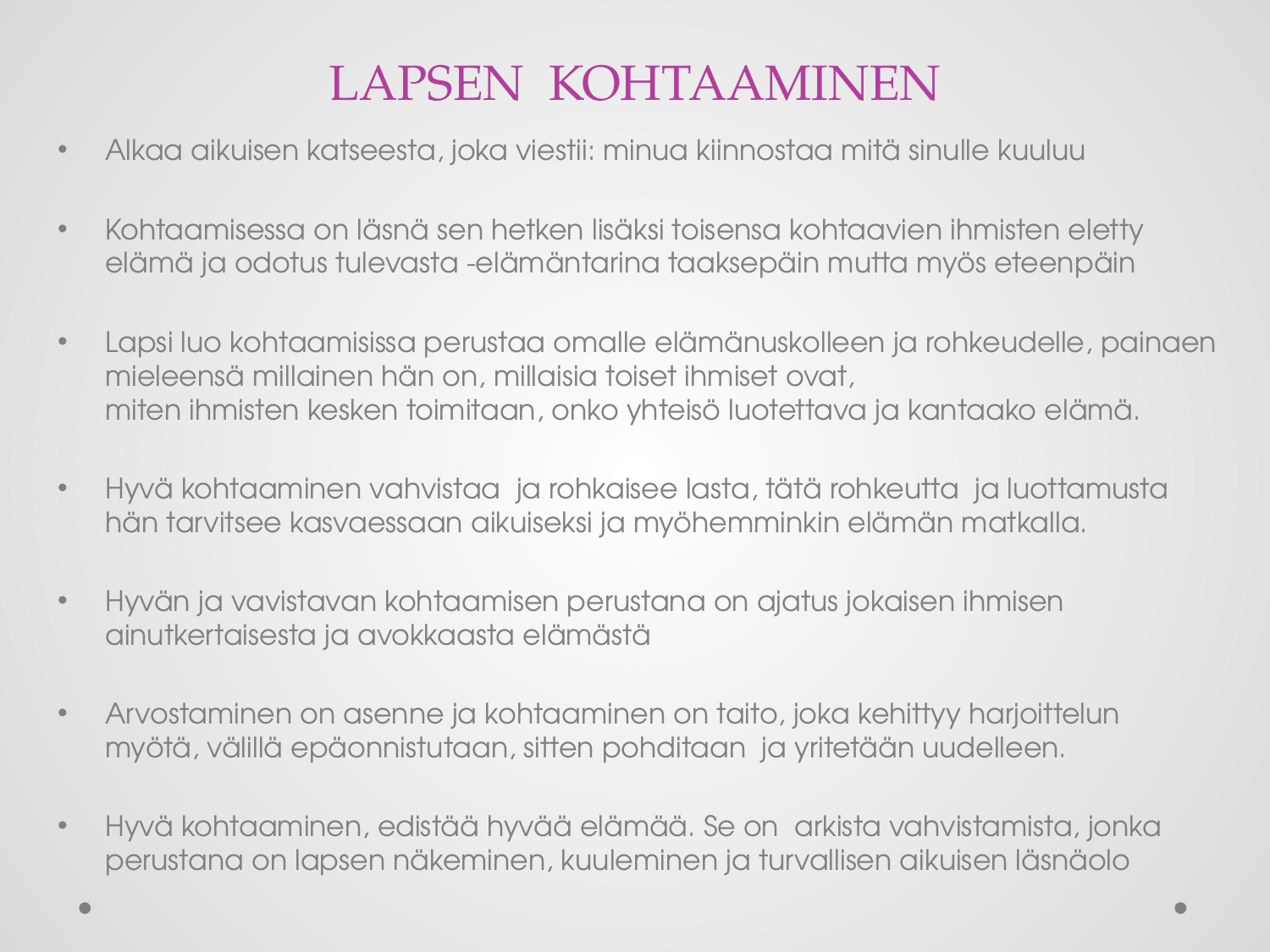

# LAPSEN  KOHTAAMINEN
Alkaa aikuisen katseesta, joka viestii: minua kiinnostaa mitä sinulle kuuluu

Kohtaamisessa on läsnä sen hetken lisäksi toisensa kohtaavien ihmisten eletty elämä ja odotus tulevasta -elämäntarina taaksepäin mutta myös eteenpäin

Lapsi luo kohtaamisissa perustaa omalle elämänuskolleen ja rohkeudelle, painaen mieleensä millainen hän on, millaisia toiset ihmiset ovat,
miten ihmisten kesken toimitaan, onko yhteisö luotettava ja kantaako elämä.

Hyvä kohtaaminen vahvistaa  ja rohkaisee lasta, tätä rohkeutta  ja luottamusta hän tarvitsee kasvaessaan aikuiseksi ja myöhemminkin elämän matkalla.

Hyvän ja vavistavan kohtaamisen perustana on ajatus jokaisen ihmisen ainutkertaisesta ja avokkaasta elämästä

Arvostaminen on asenne ja kohtaaminen on taito, joka kehittyy harjoittelun myötä, välillä epäonnistutaan, sitten pohditaan  ja yritetään uudelleen.

Hyvä kohtaaminen, edistää hyvää elämää. Se on  arkista vahvistamista, jonka perustana on lapsen näkeminen, kuuleminen ja turvallisen aikuisen läsnäolo